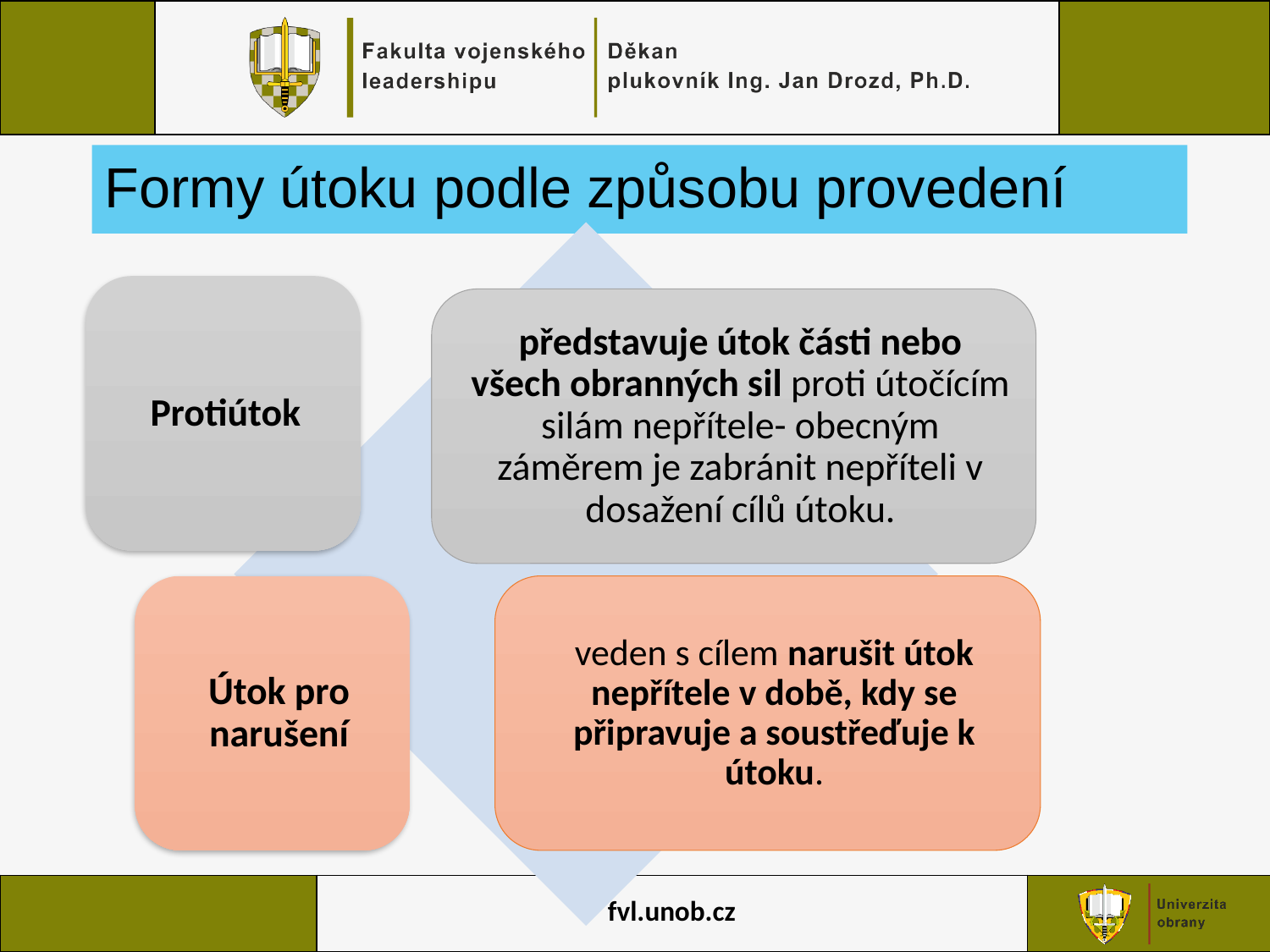

# Formy útoku podle způsobu provedení
Protiútok
představuje útok části nebo všech obranných sil proti útočícím silám nepřítele- obecným záměrem je zabránit nepříteli v dosažení cílů útoku.
Útok pro narušení
veden s cílem narušit útok nepřítele v době, kdy se připravuje a soustřeďuje k útoku.